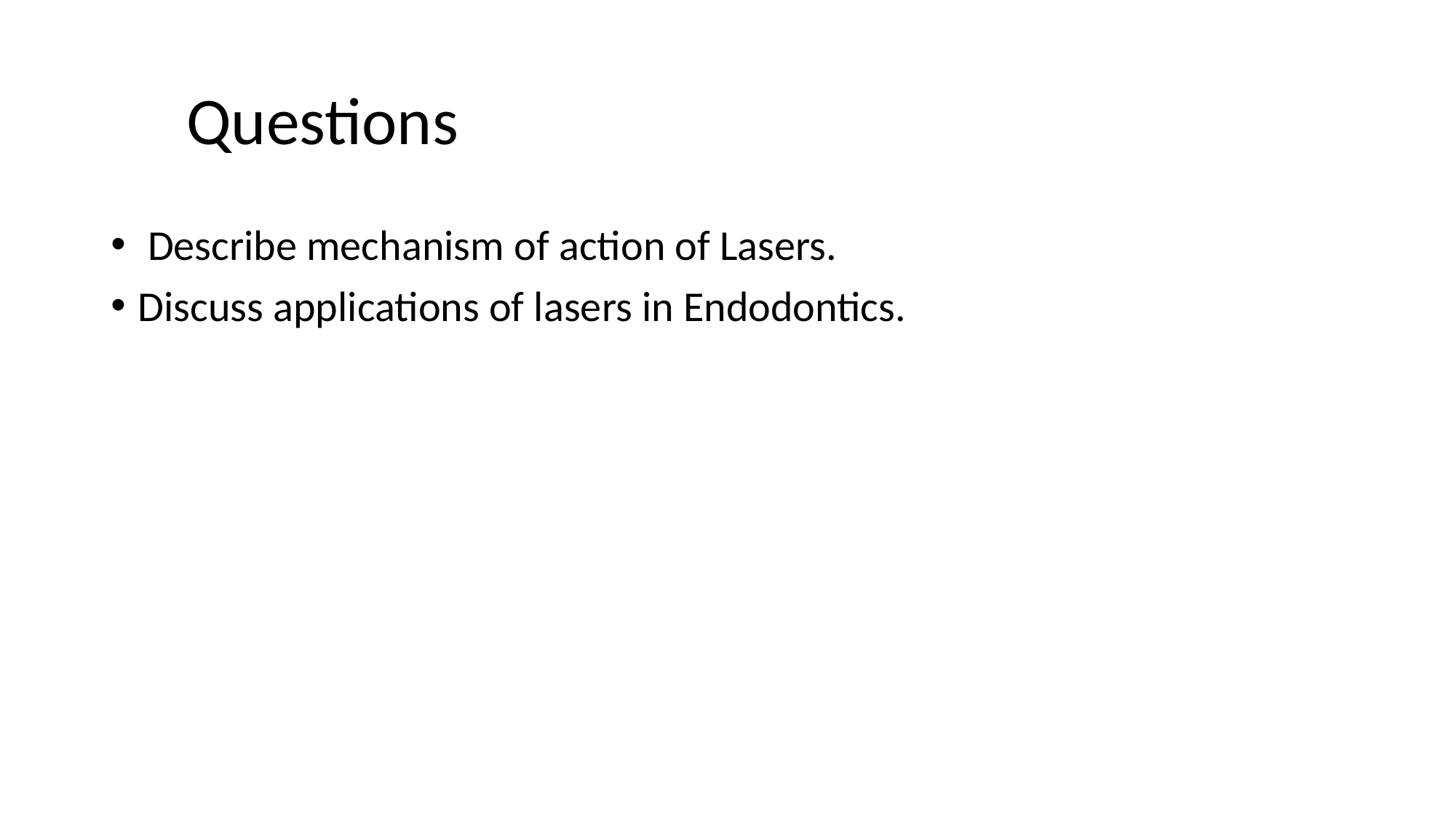

# Questions
 Describe mechanism of action of Lasers.
Discuss applications of lasers in Endodontics.